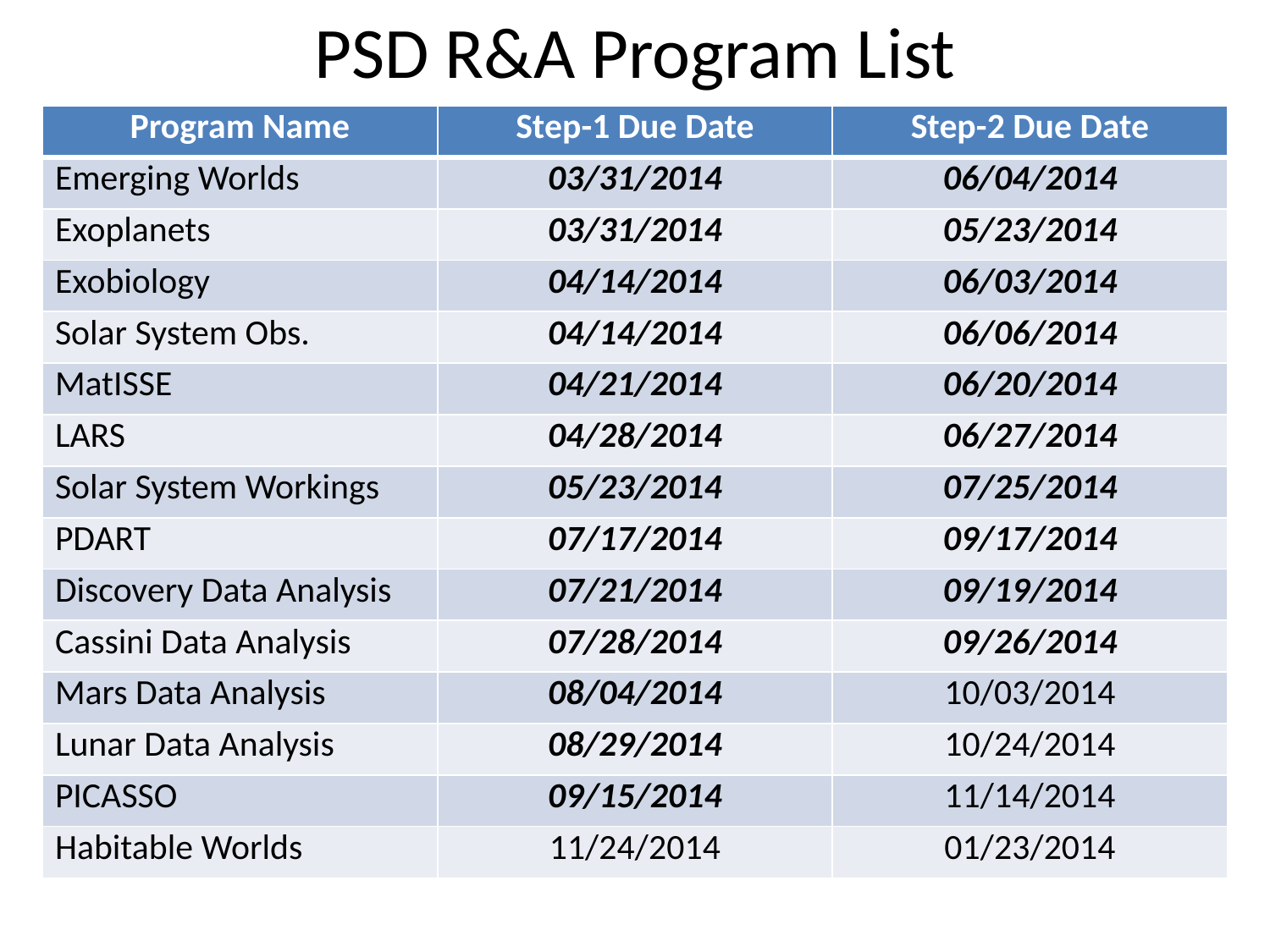

# PSD R&A Program List
| Program Name | Step-1 Due Date | Step-2 Due Date |
| --- | --- | --- |
| Emerging Worlds | 03/31/2014 | 06/04/2014 |
| Exoplanets | 03/31/2014 | 05/23/2014 |
| Exobiology | 04/14/2014 | 06/03/2014 |
| Solar System Obs. | 04/14/2014 | 06/06/2014 |
| MatISSE | 04/21/2014 | 06/20/2014 |
| LARS | 04/28/2014 | 06/27/2014 |
| Solar System Workings | 05/23/2014 | 07/25/2014 |
| PDART | 07/17/2014 | 09/17/2014 |
| Discovery Data Analysis | 07/21/2014 | 09/19/2014 |
| Cassini Data Analysis | 07/28/2014 | 09/26/2014 |
| Mars Data Analysis | 08/04/2014 | 10/03/2014 |
| Lunar Data Analysis | 08/29/2014 | 10/24/2014 |
| PICASSO | 09/15/2014 | 11/14/2014 |
| Habitable Worlds | 11/24/2014 | 01/23/2014 |